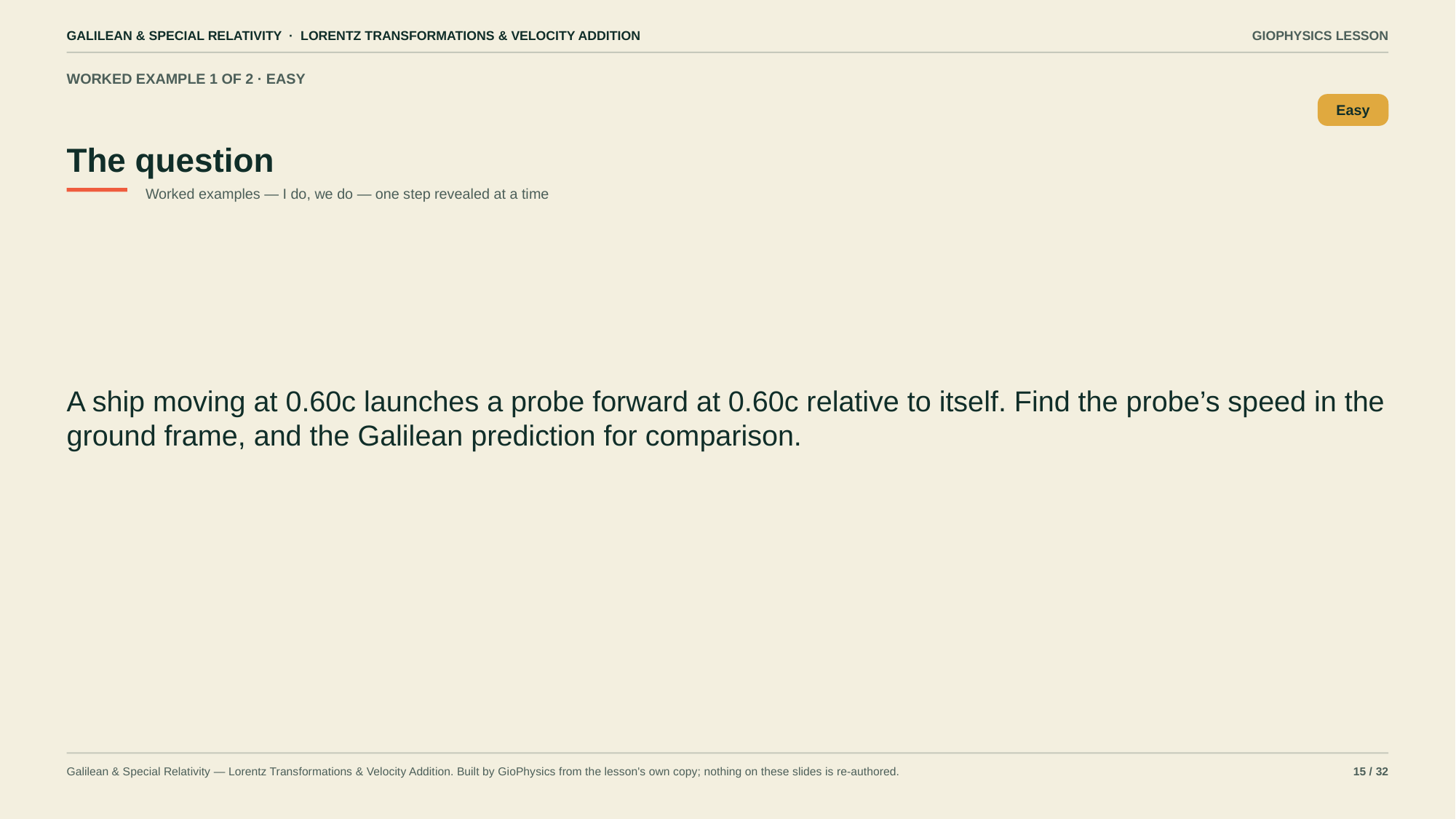

GALILEAN & SPECIAL RELATIVITY  ·  LORENTZ TRANSFORMATIONS & VELOCITY ADDITION
GIOPHYSICS LESSON

WORKED EXAMPLE 1 OF 2 · EASY
The question

Easy
Worked examples — I do, we do — one step revealed at a time

A ship moving at 0.60c launches a probe forward at 0.60c relative to itself. Find the probe’s speed in the ground frame, and the Galilean prediction for comparison.

Galilean & Special Relativity — Lorentz Transformations & Velocity Addition. Built by GioPhysics from the lesson's own copy; nothing on these slides is re-authored.
15 / 32